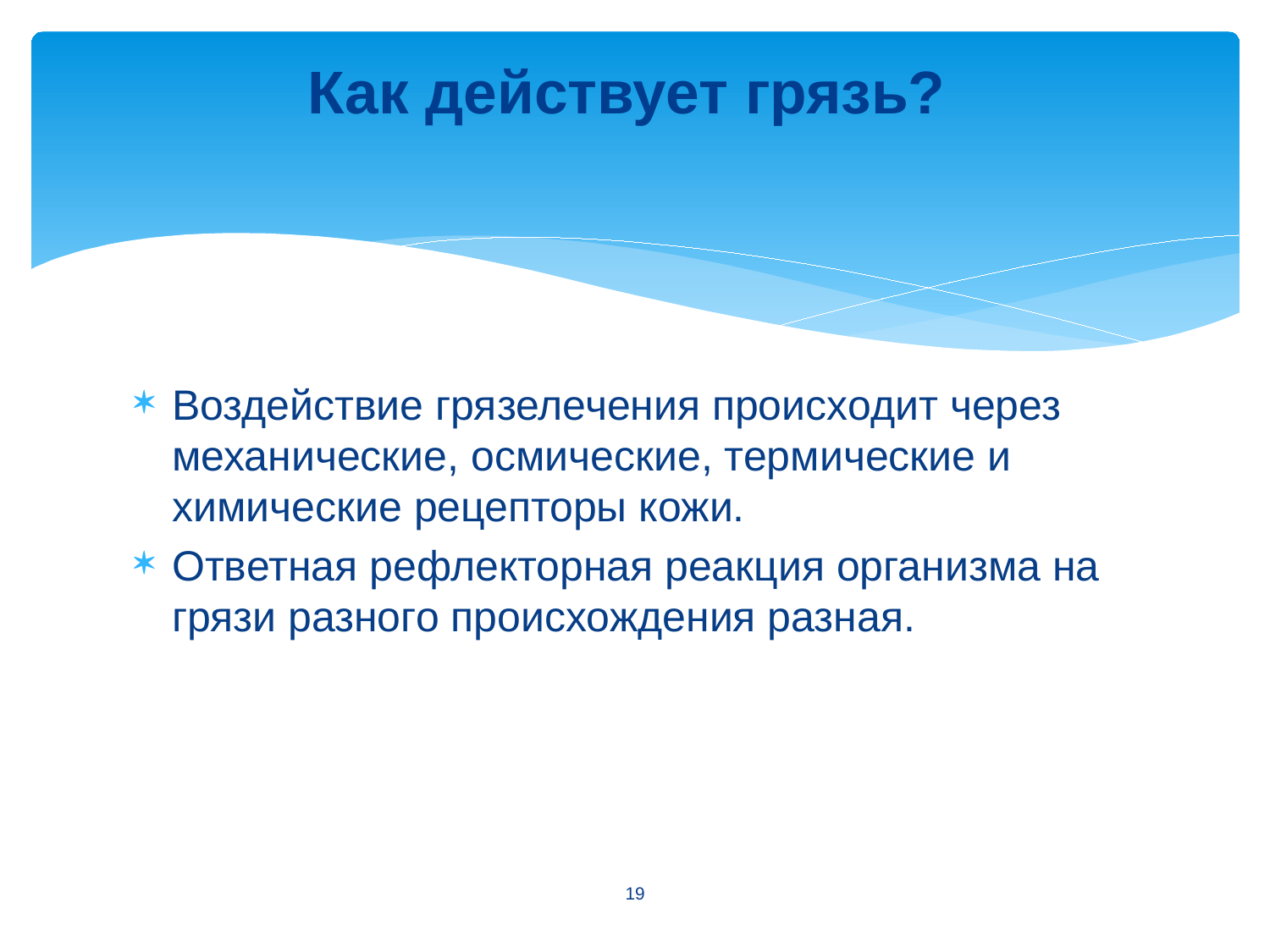

# Как действует грязь?
Воздействие грязелечения происходит через механические, осмические, термические и химические рецепторы кожи.
Ответная рефлекторная реакция организма на грязи разного происхождения разная.
19